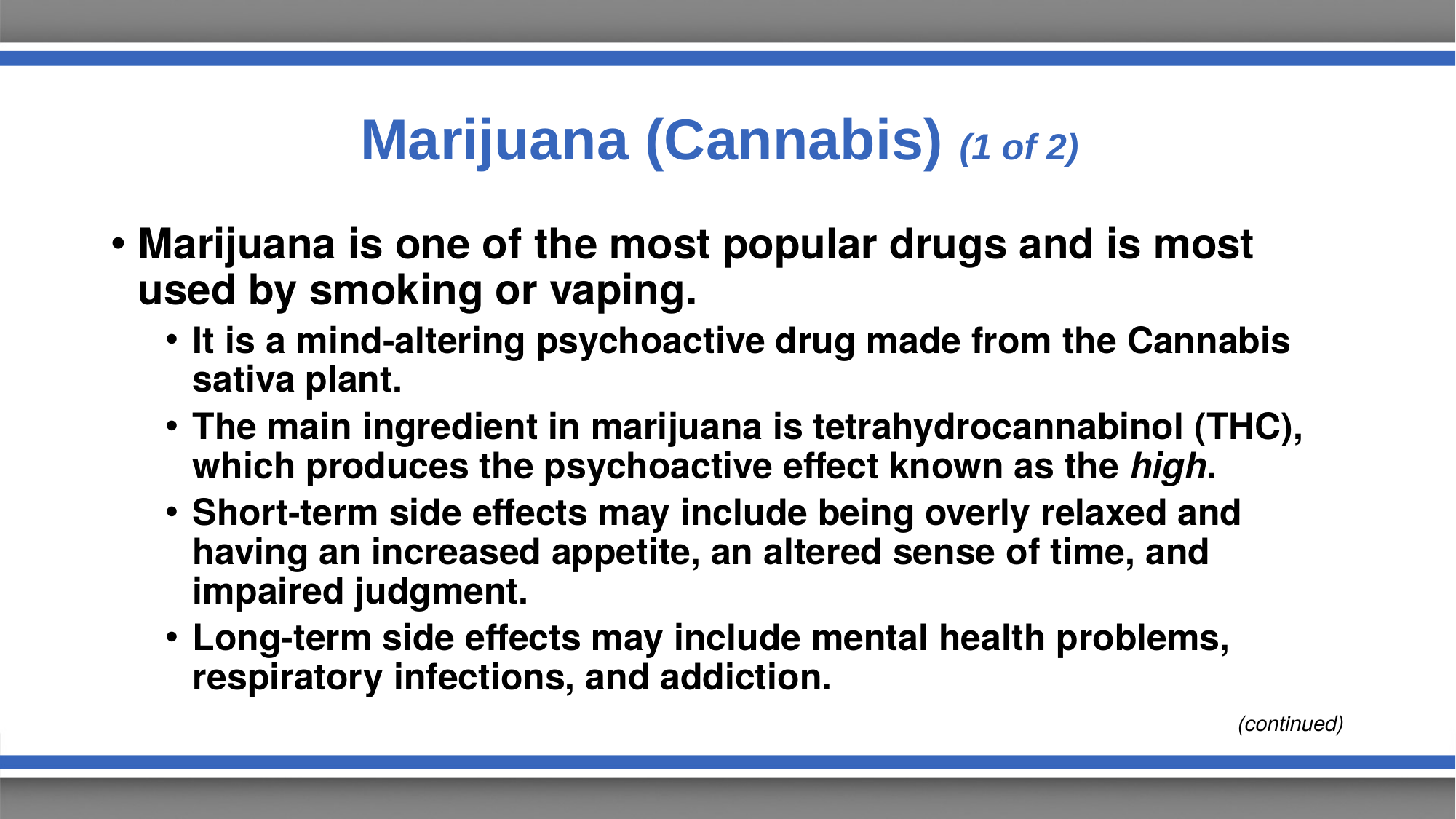

# Marijuana (Cannabis) (1 of 2)
Marijuana is one of the most popular drugs and is most used by smoking or vaping.
It is a mind-altering psychoactive drug made from the Cannabis sativa plant.
The main ingredient in marijuana is tetrahydrocannabinol (THC), which produces the psychoactive effect known as the high.
Short-term side effects may include being overly relaxed and having an increased appetite, an altered sense of time, and impaired judgment.
Long-term side effects may include mental health problems, respiratory infections, and addiction.
(continued)